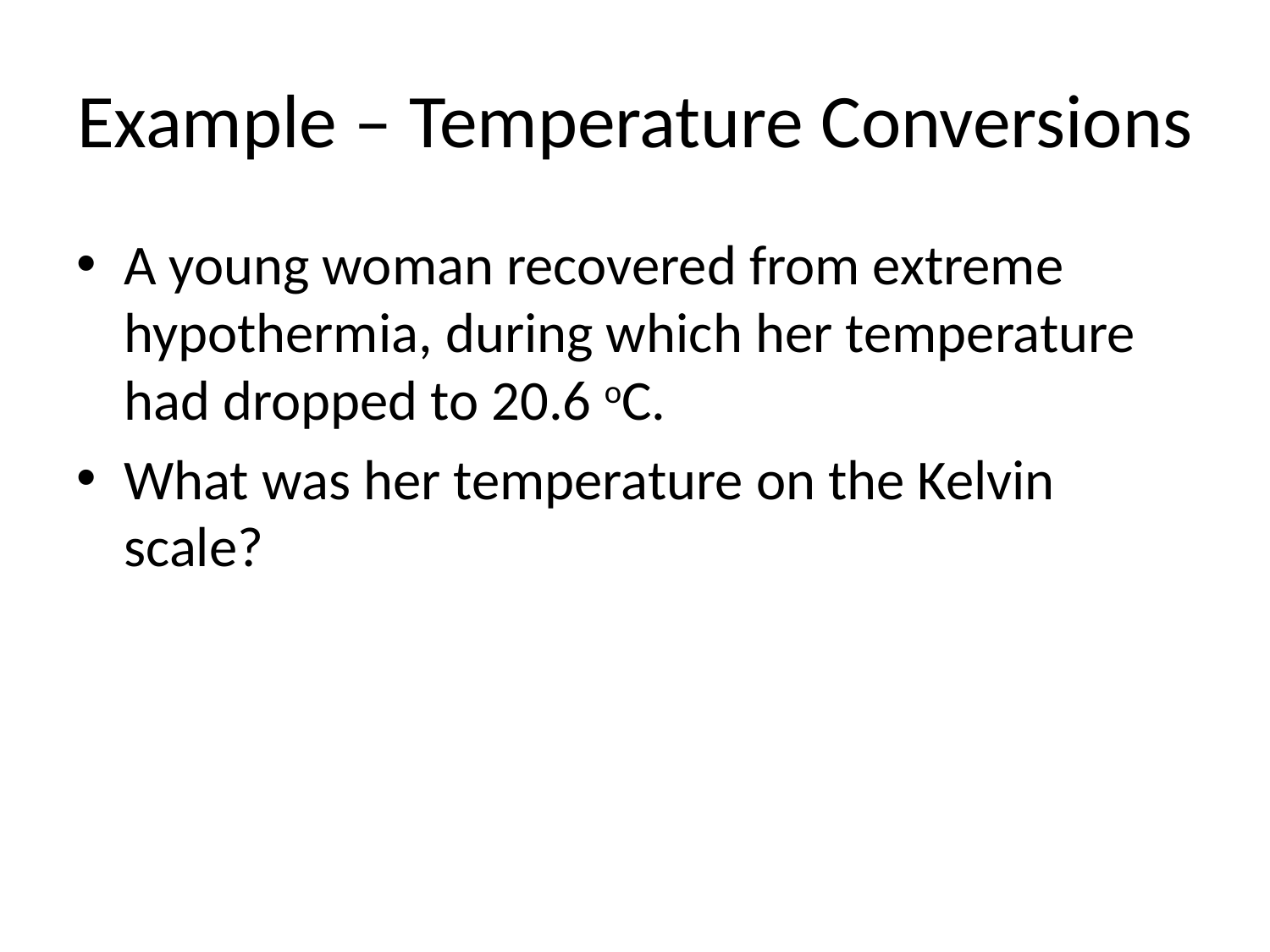

# Example – Temperature Conversions
A young woman recovered from extreme hypothermia, during which her temperature had dropped to 20.6 oC.
What was her temperature on the Kelvin scale?